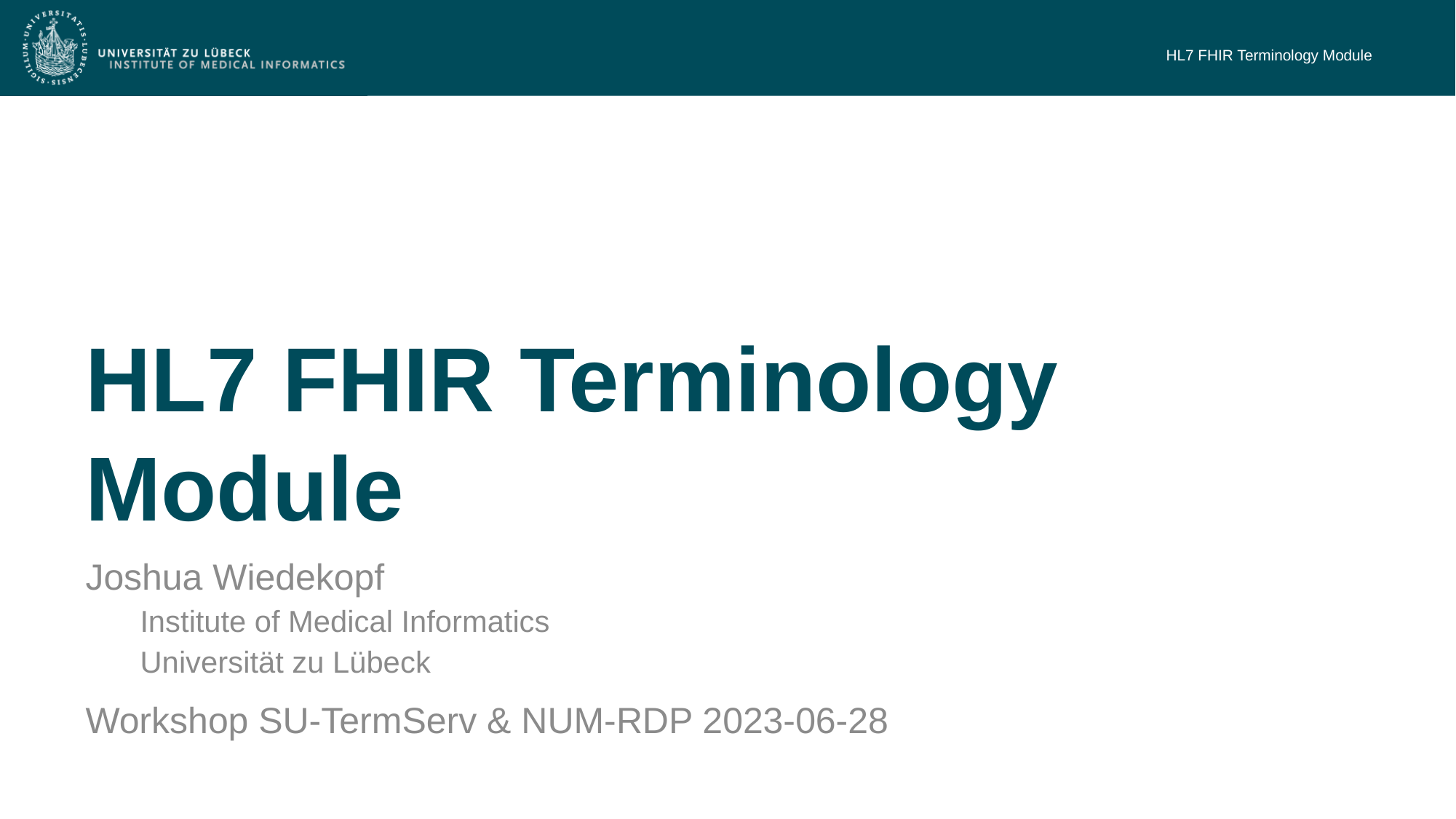

# HL7 FHIR Terminology Module
Joshua Wiedekopf
Institute of Medical Informatics
Universität zu Lübeck
Workshop SU-TermServ & NUM-RDP 2023-06-28